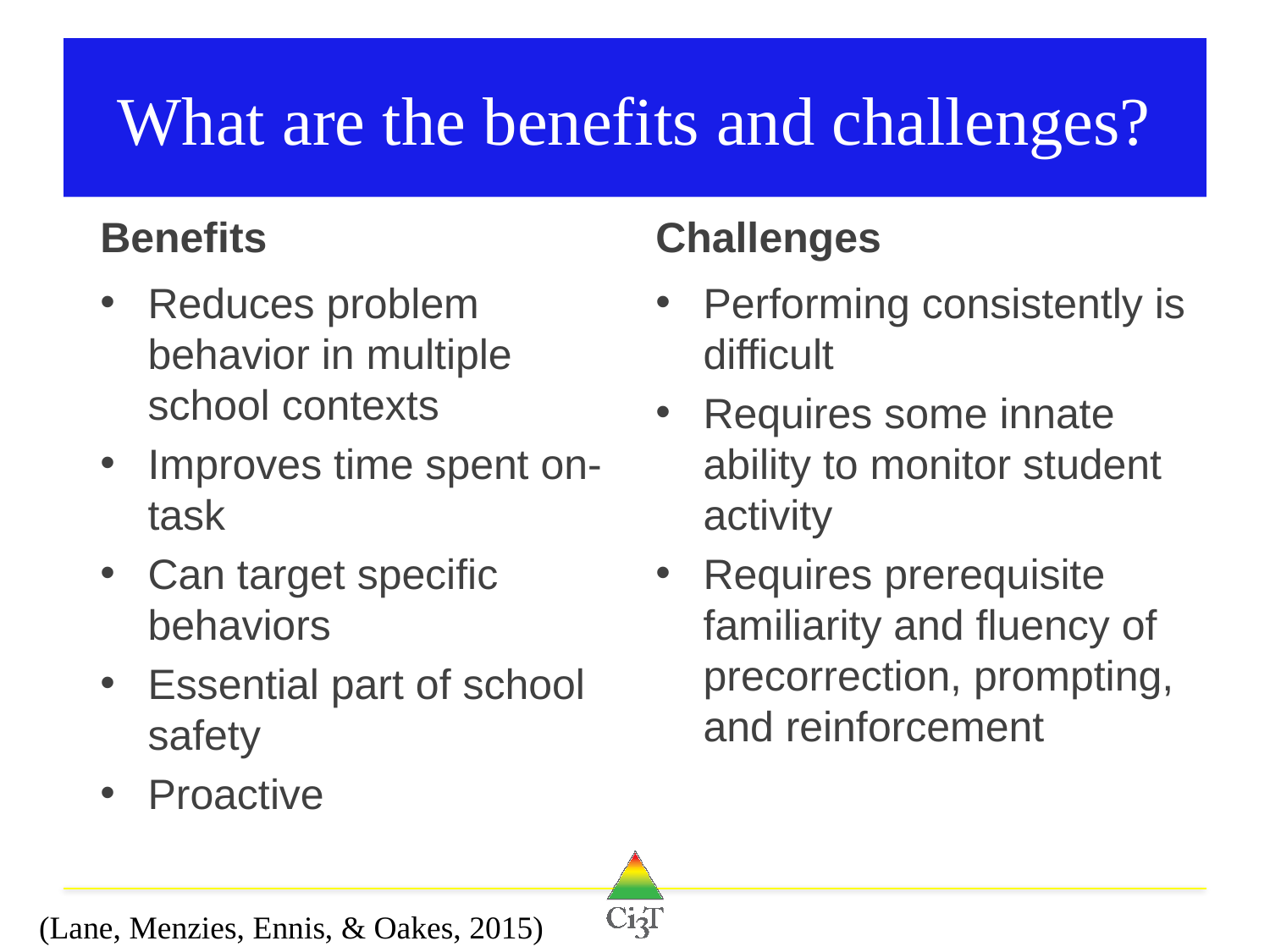

# What are the benefits and challenges?
Benefits
Challenges
Reduces problem behavior in multiple school contexts
Improves time spent on-task
Can target specific behaviors
Essential part of school safety
Proactive

Performing consistently is difficult
Requires some innate ability to monitor student activity
Requires prerequisite familiarity and fluency of precorrection, prompting, and reinforcement

(Lane, Menzies, Ennis, & Oakes, 2015)